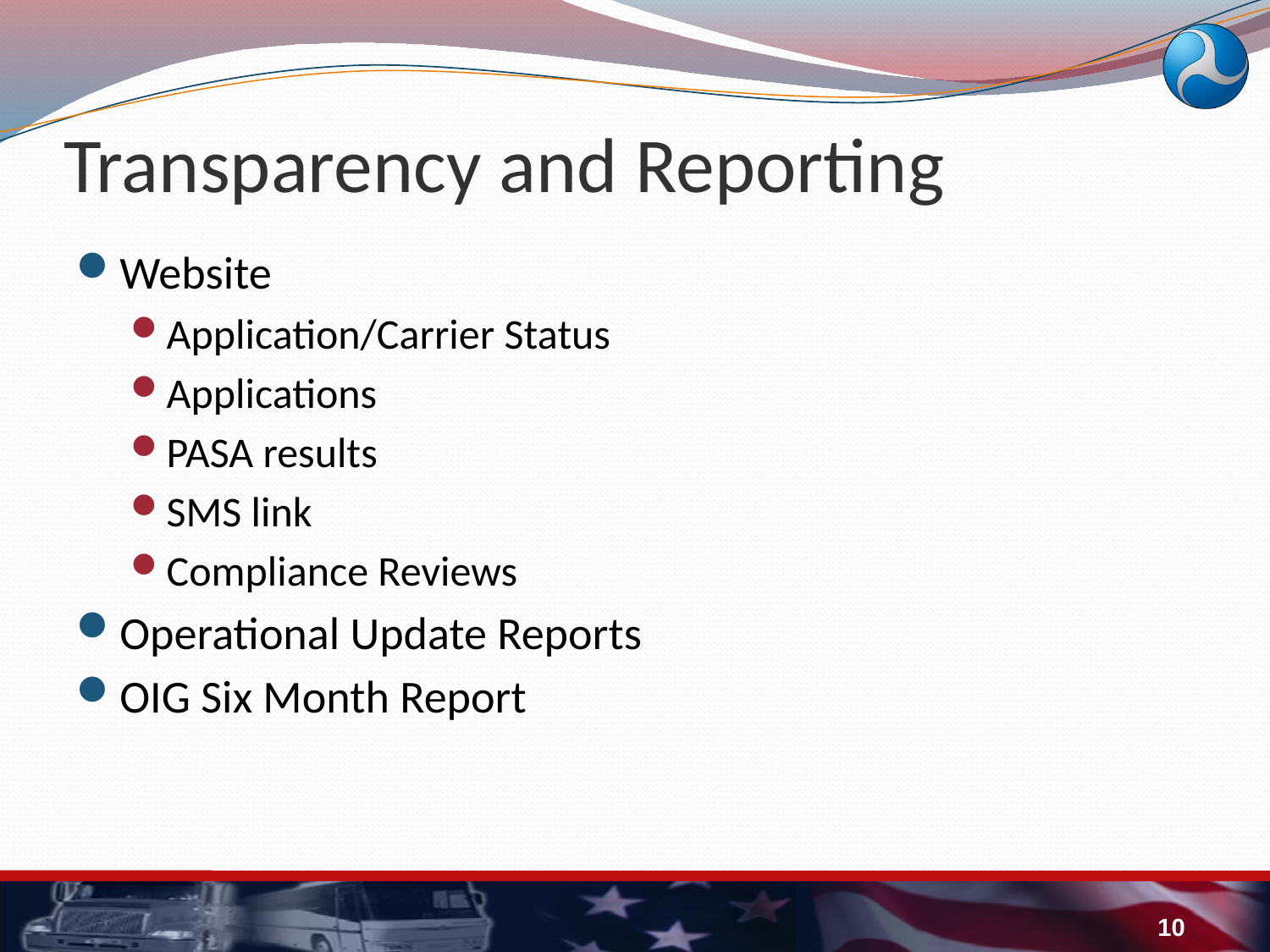

# Transparency and Reporting
Website
Application/Carrier Status
Applications
PASA results
SMS link
Compliance Reviews
Operational Update Reports
OIG Six Month Report

10